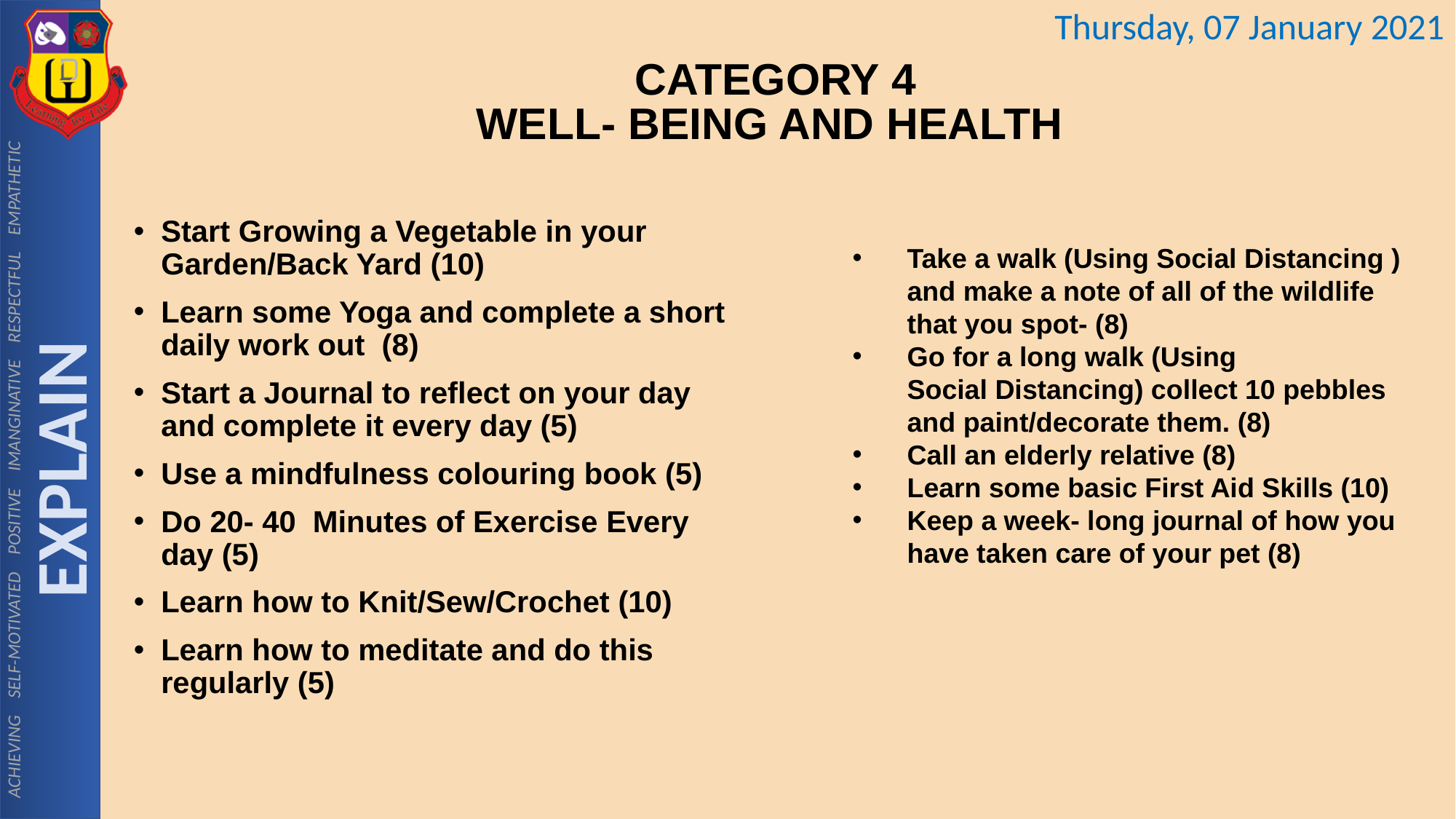

# CATEGORY 4 WELL- BEING AND HEALTH
Start Growing a Vegetable in your Garden/Back Yard (10)
Learn some Yoga and complete a short daily work out  (8)
Start a Journal to reflect on your day and complete it every day (5)
Use a mindfulness colouring book (5)
Do 20- 40  Minutes of Exercise Every day (5)
Learn how to Knit/Sew/Crochet (10)
Learn how to meditate and do this regularly (5)

Take a walk (Using Social Distancing ) and make a note of all of the wildlife that you spot- (8)
Go for a long walk (Using Social Distancing) collect 10 pebbles and paint/decorate them. (8)
Call an elderly relative (8)
Learn some basic First Aid Skills (10)
Keep a week- long journal of how you have taken care of your pet (8)